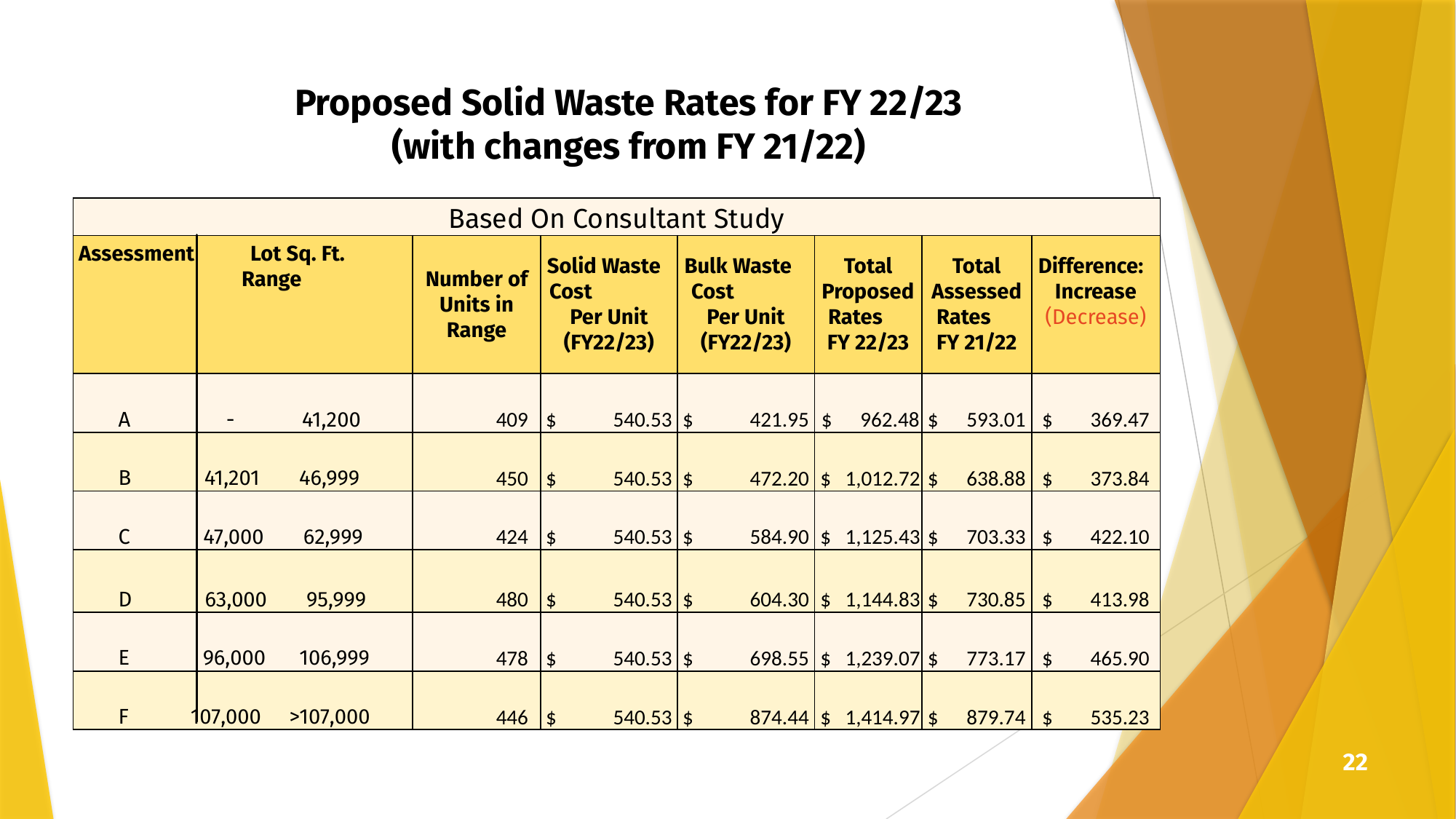

Proposed Solid Waste Rates for FY 22/23 (with changes from FY 21/22)
| Based On Consultant Study |  |  |  |  |  |  |
| --- | --- | --- | --- | --- | --- | --- |
| Assessment Lot Sq. Ft. Range | Number of Units in Range | Solid Waste Cost Per Unit (FY22/23) | Bulk Waste Cost Per Unit (FY22/23) | Total Proposed Rates FY 22/23 | Total Assessed Rates FY 21/22 | Difference: Increase (Decrease) |
| A - 41,200 | 409 | $ 540.53 | $ 421.95 | $ 962.48 | $ 593.01 | $ 369.47 |
| B 41,201 46,999 | 450 | $ 540.53 | $ 472.20 | $ 1,012.72 | $ 638.88 | $ 373.84 |
| C 47,000 62,999 | 424 | $ 540.53 | $ 584.90 | $ 1,125.43 | $ 703.33 | $ 422.10 |
| D 63,000 95,999 | 480 | $ 540.53 | $ 604.30 | $ 1,144.83 | $ 730.85 | $ 413.98 |
| E 96,000 106,999 | 478 | $ 540.53 | $ 698.55 | $ 1,239.07 | $ 773.17 | $ 465.90 |
| F 107,000 >107,000 | 446 | $ 540.53 | $ 874.44 | $ 1,414.97 | $ 879.74 | $ 535.23 |
22